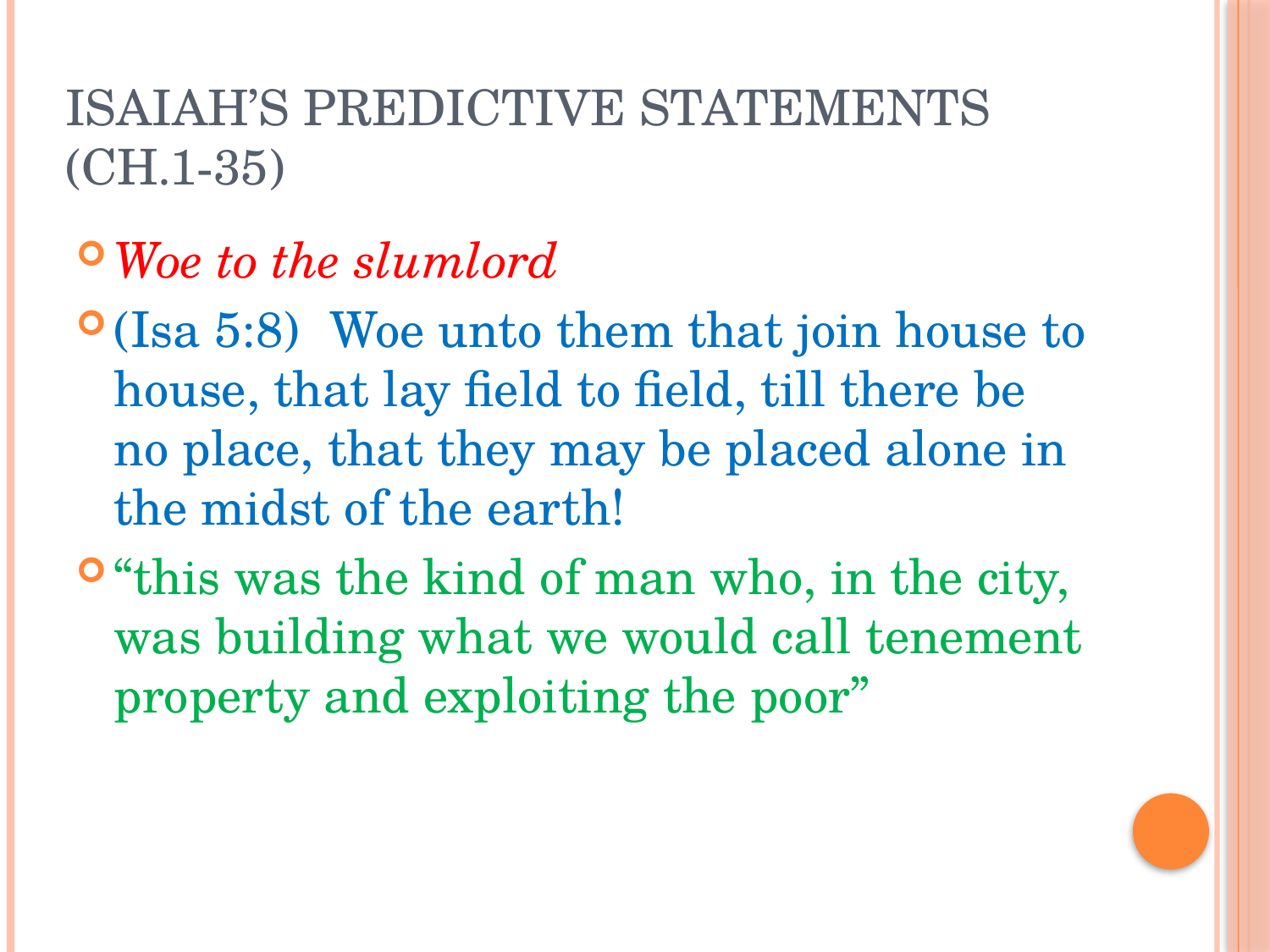

# Isaiah’s Predictive Statements (Ch.1-35)
Woe to the slumlord
(Isa 5:8)  Woe unto them that join house to house, that lay field to field, till there be no place, that they may be placed alone in the midst of the earth!
“this was the kind of man who, in the city, was building what we would call tenement property and exploiting the poor”